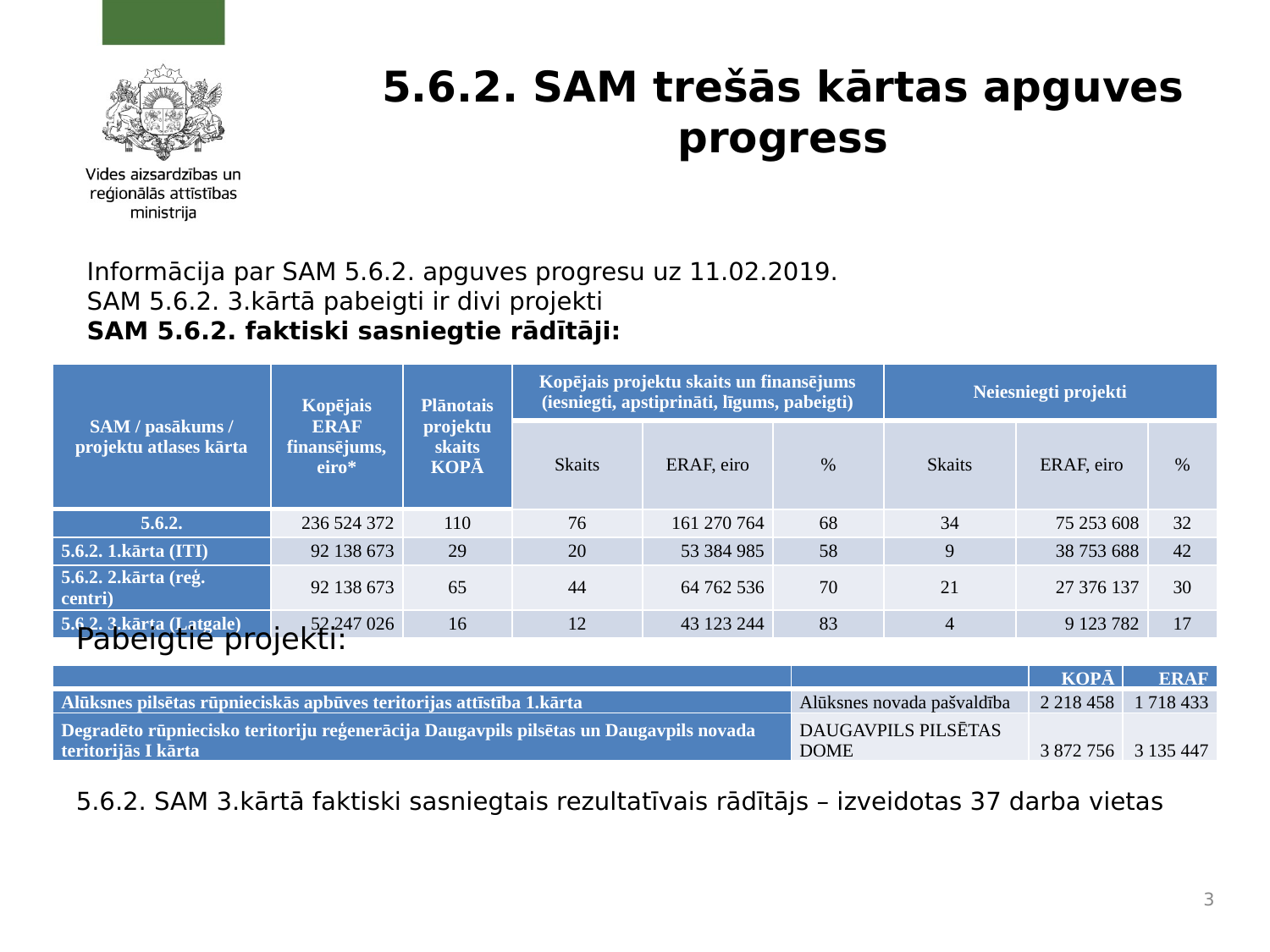

# 5.6.2. SAM trešās kārtas apguves progress
Informācija par SAM 5.6.2. apguves progresu uz 11.02.2019.
SAM 5.6.2. 3.kārtā pabeigti ir divi projekti
SAM 5.6.2. faktiski sasniegtie rādītāji:
| SAM / pasākums / projektu atlases kārta | Kopējais ERAF finansējums, eiro\* | Plānotais projektu skaits KOPĀ | Kopējais projektu skaits un finansējums (iesniegti, apstiprināti, līgums, pabeigti) |  |  | Neiesniegti projekti |  |  |
| --- | --- | --- | --- | --- | --- | --- | --- | --- |
|  |  |  | Skaits | ERAF, eiro | % | Skaits | ERAF, eiro | % |
| 5.6.2. | 236 524 372 | 110 | 76 | 161 270 764 | 68 | 34 | 75 253 608 | 32 |
| 5.6.2. 1.kārta (ITI) | 92 138 673 | 29 | 20 | 53 384 985 | 58 | 9 | 38 753 688 | 42 |
| 5.6.2. 2.kārta (reģ. centri) | 92 138 673 | 65 | 44 | 64 762 536 | 70 | 21 | 27 376 137 | 30 |
| 5.6.2. 3.kārta (Latgale) | 52 247 026 | 16 | 12 | 43 123 244 | 83 | 4 | 9 123 782 | 17 |
Pabeigtie projekti:
|  |  | KOPĀ | ERAF |
| --- | --- | --- | --- |
| Alūksnes pilsētas rūpnieciskās apbūves teritorijas attīstība 1.kārta | Alūksnes novada pašvaldība | 2 218 458 | 1 718 433 |
| Degradēto rūpniecisko teritoriju reģenerācija Daugavpils pilsētas un Daugavpils novada teritorijās I kārta | DAUGAVPILS PILSĒTAS DOME | 3 872 756 | 3 135 447 |
5.6.2. SAM 3.kārtā faktiski sasniegtais rezultatīvais rādītājs – izveidotas 37 darba vietas
3